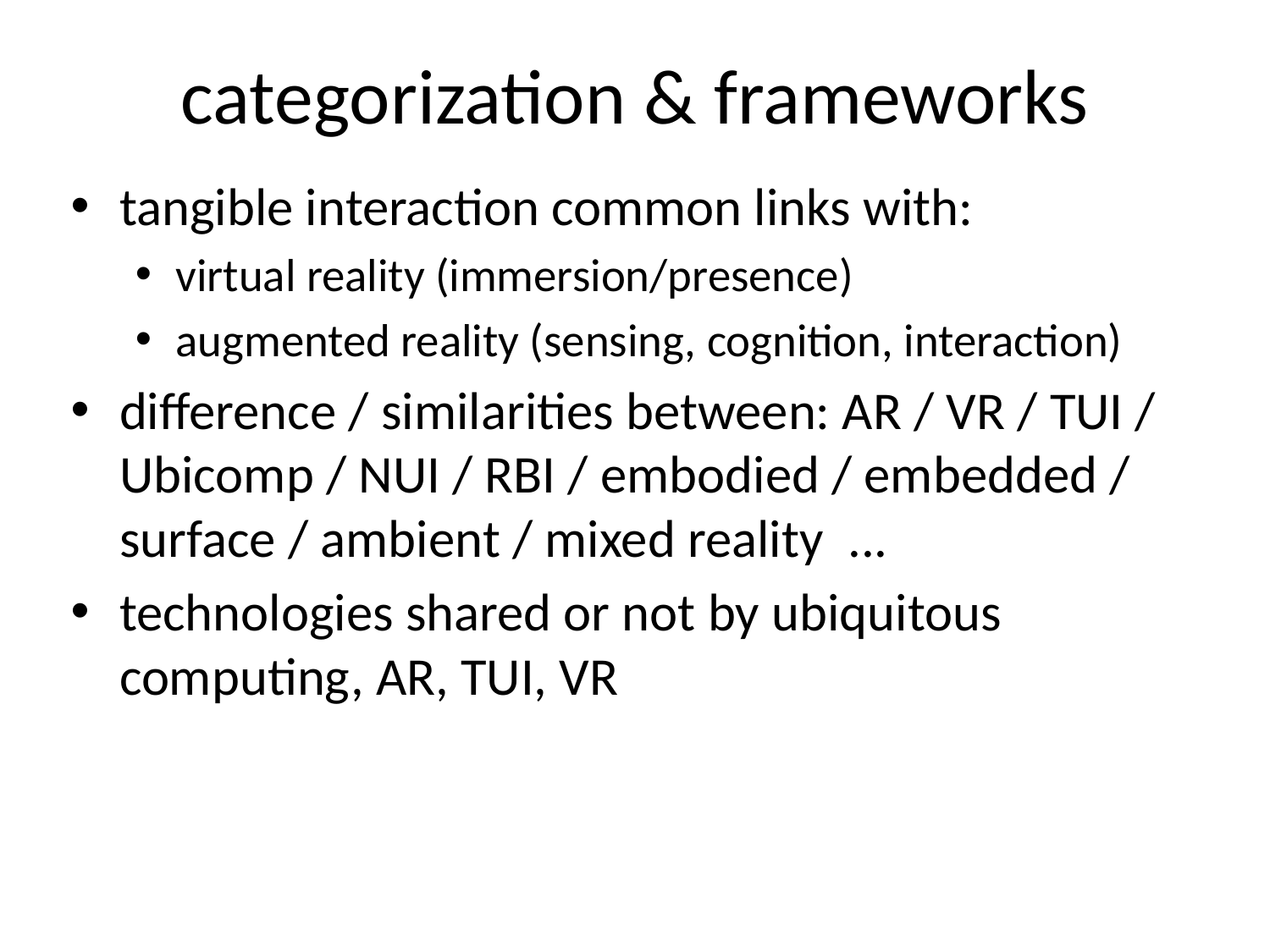

# categorization & frameworks
tangible interaction common links with:
virtual reality (immersion/presence)
augmented reality (sensing, cognition, interaction)
difference / similarities between: AR / VR / TUI / Ubicomp / NUI / RBI / embodied / embedded / surface / ambient / mixed reality  ...
technologies shared or not by ubiquitous computing, AR, TUI, VR